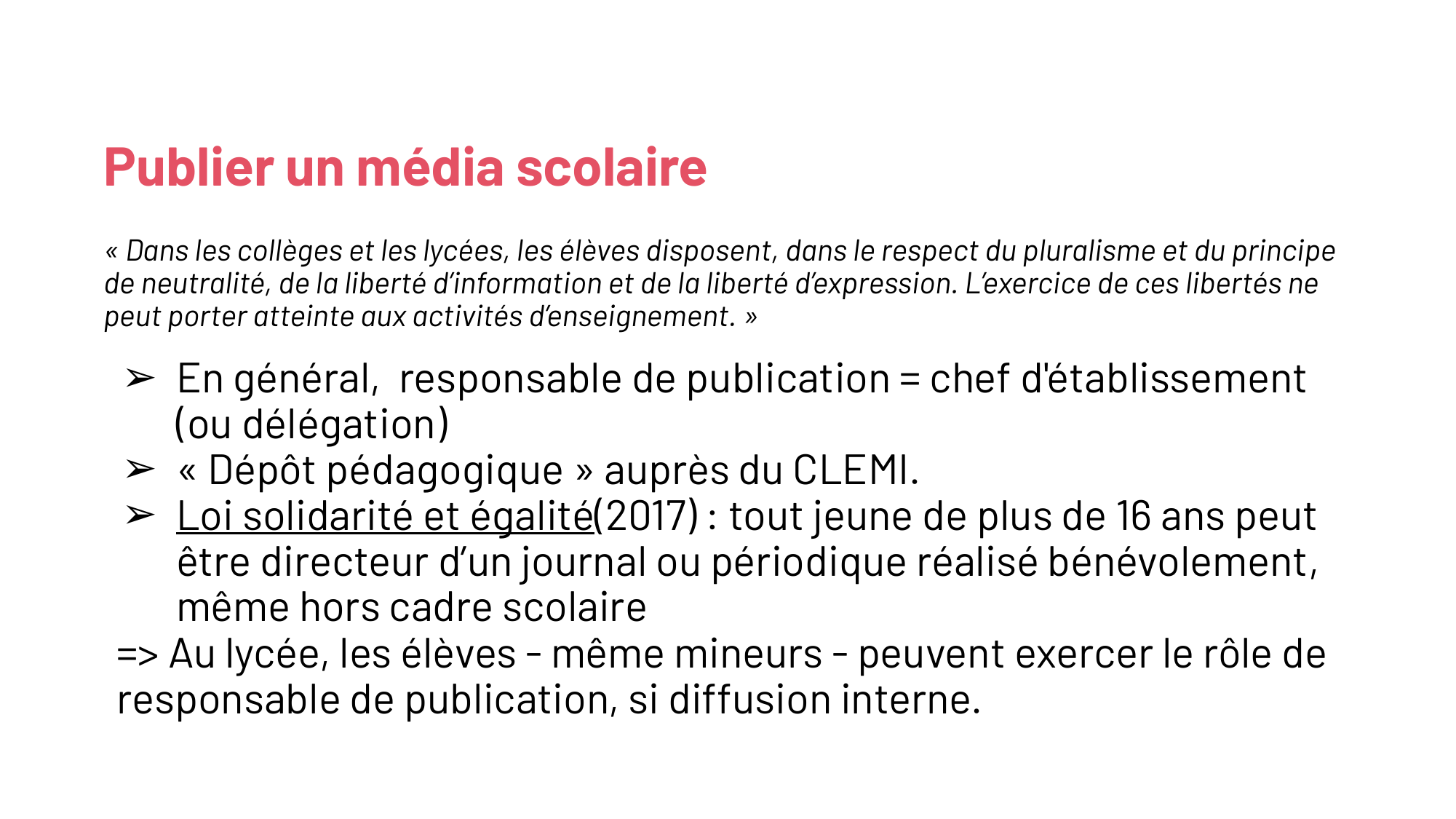

# Publier un média scolaire
« Dans les collèges et les lycées, les élèves disposent, dans le respect du pluralisme et du principe de neutralité, de la liberté d’information et de la liberté d’expression. L’exercice de ces libertés ne peut porter atteinte aux activités d’enseignement. »

En général,  responsable de publication = chef d'établissement (ou délégation)
« Dépôt pédagogique » auprès du CLEMI.
Loi solidarité et égalité(2017) : tout jeune de plus de 16 ans peut être directeur d’un journal ou périodique réalisé bénévolement, même hors cadre scolaire
=> Au lycée, les élèves - même mineurs - peuvent exercer le rôle de responsable de publication, si diffusion interne.